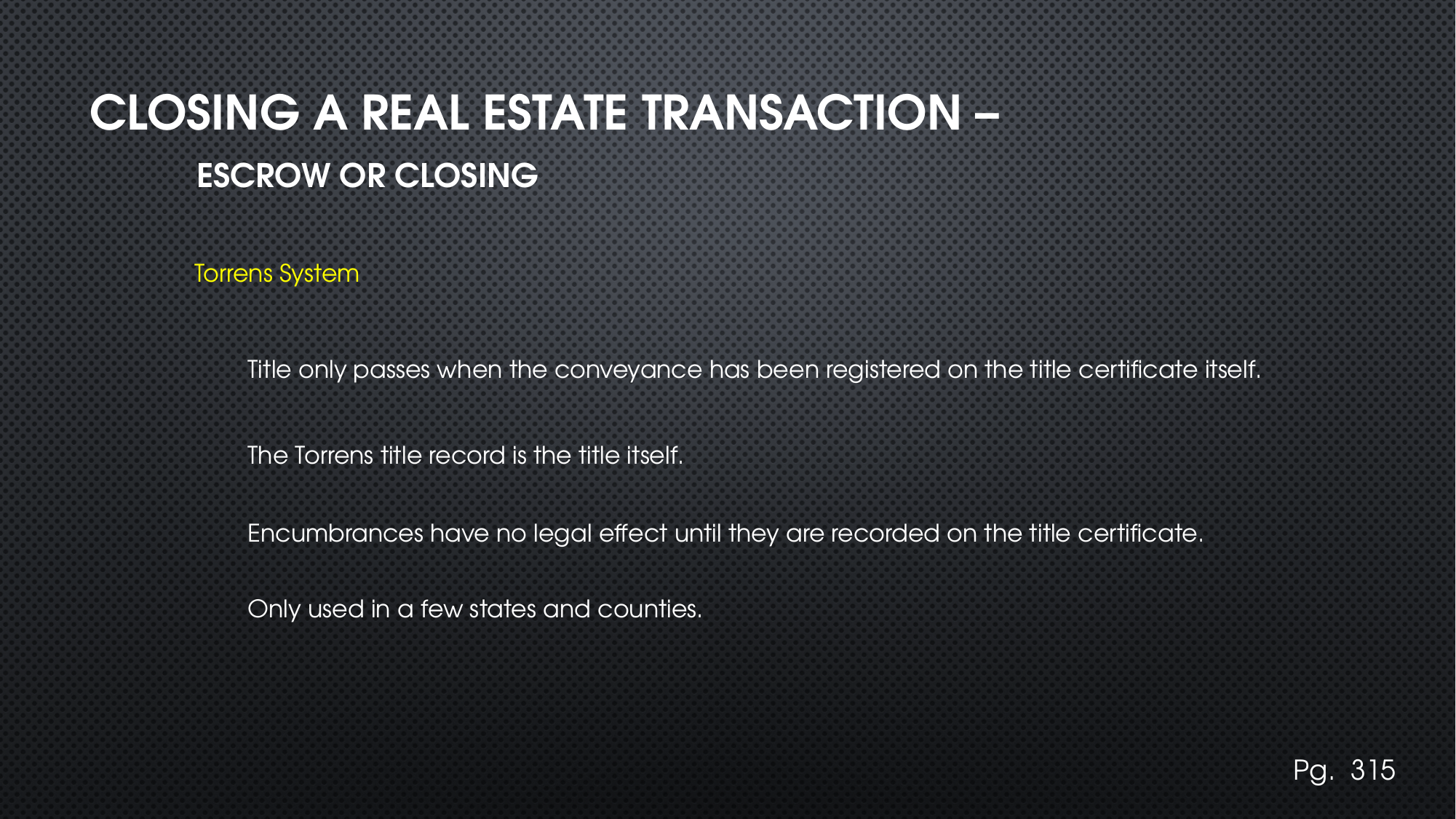

# Closing a real estate transaction – Escrow or Closing
Torrens System
Title only passes when the conveyance has been registered on the title certificate itself.
The Torrens title record is the title itself.
Encumbrances have no legal effect until they are recorded on the title certificate.
Only used in a few states and counties.
Pg.  315